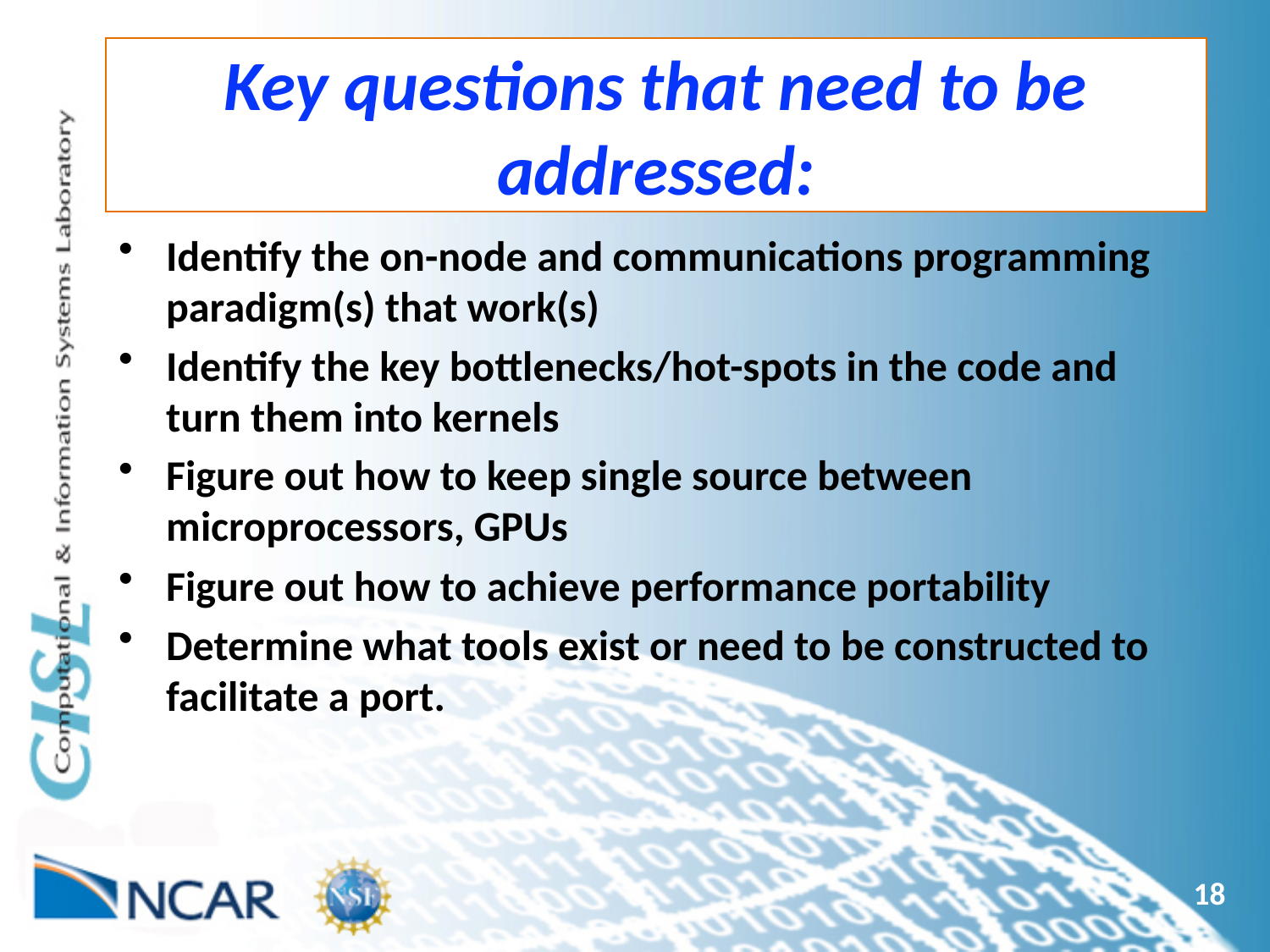

# Key questions that need to be addressed:
Identify the on-node and communications programming paradigm(s) that work(s)
Identify the key bottlenecks/hot-spots in the code and turn them into kernels
Figure out how to keep single source between microprocessors, GPUs
Figure out how to achieve performance portability
Determine what tools exist or need to be constructed to facilitate a port.

18